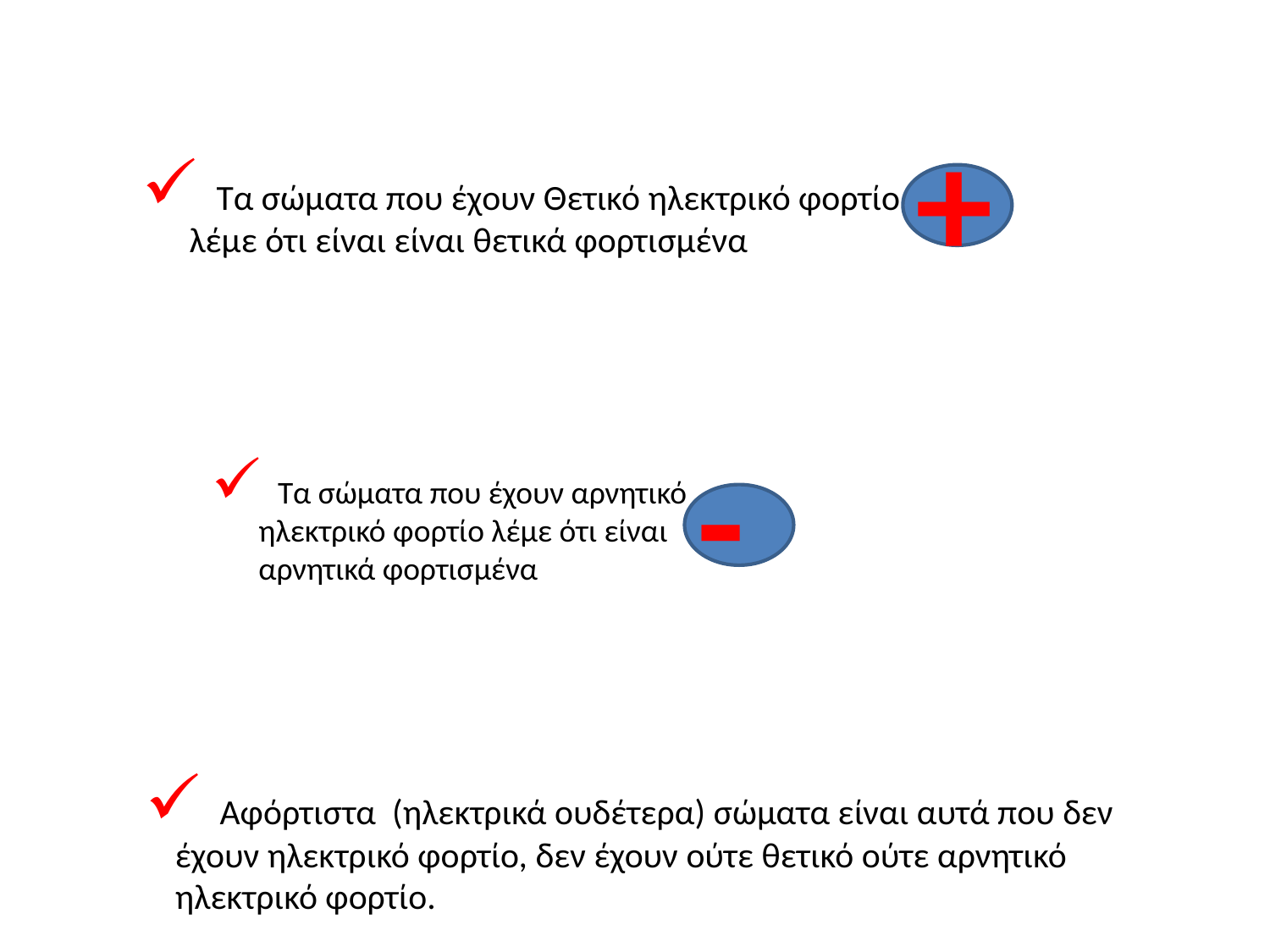

+

  Τα σώματα που έχουν Θετικό ηλεκτρικό φορτίο λέμε ότι είναι είναι θετικά φορτισμένα
-
  Τα σώματα που έχουν αρνητικό ηλεκτρικό φορτίο λέμε ότι είναι αρνητικά φορτισμένα

  Αφόρτιστα  (ηλεκτρικά ουδέτερα) σώματα είναι αυτά που δεν έχουν ηλεκτρικό φορτίο, δεν έχουν ούτε θετικό ούτε αρνητικό ηλεκτρικό φορτίο.